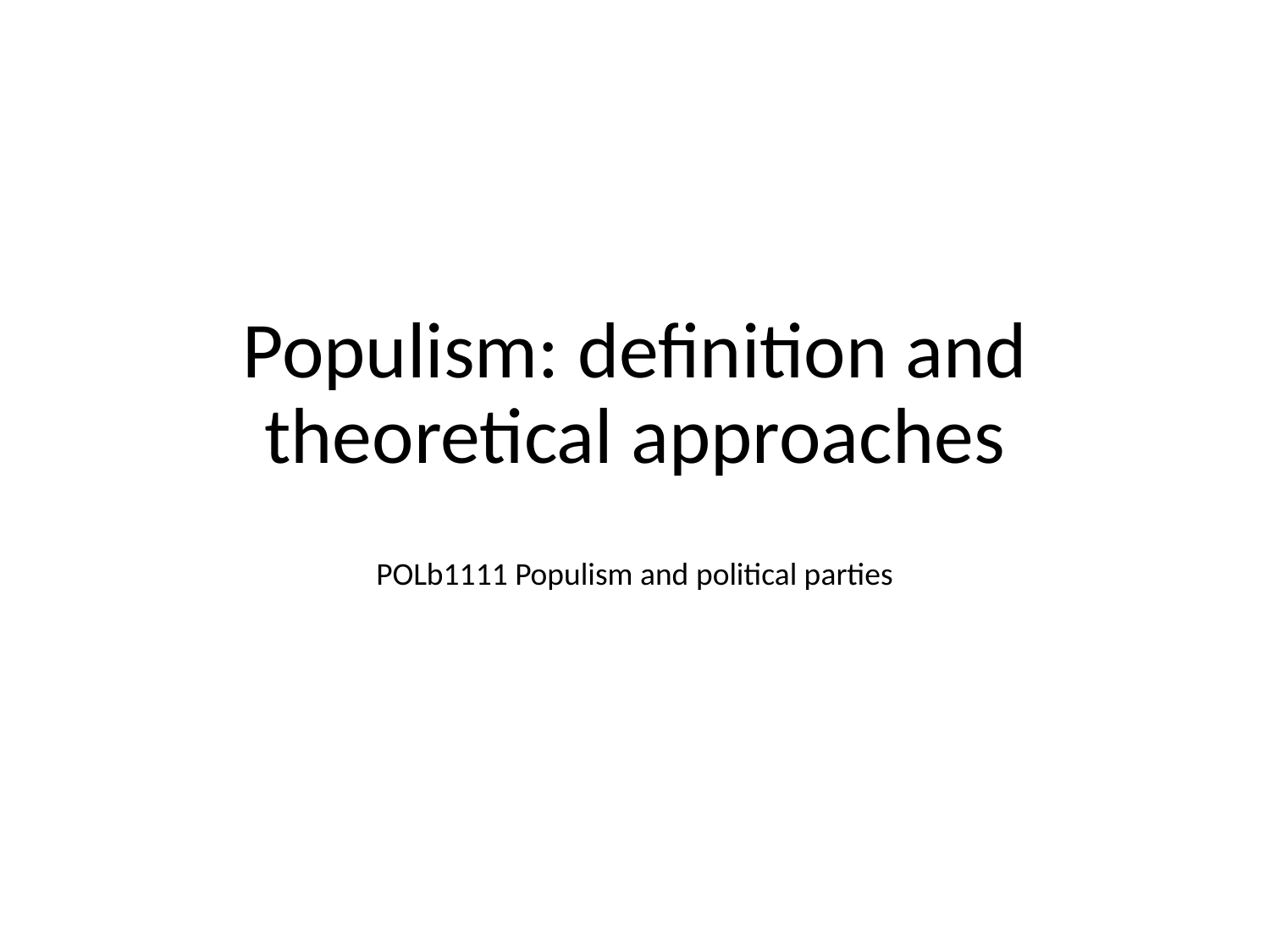

# Populism: definition and theoretical approaches

POLb1111 Populism and political parties